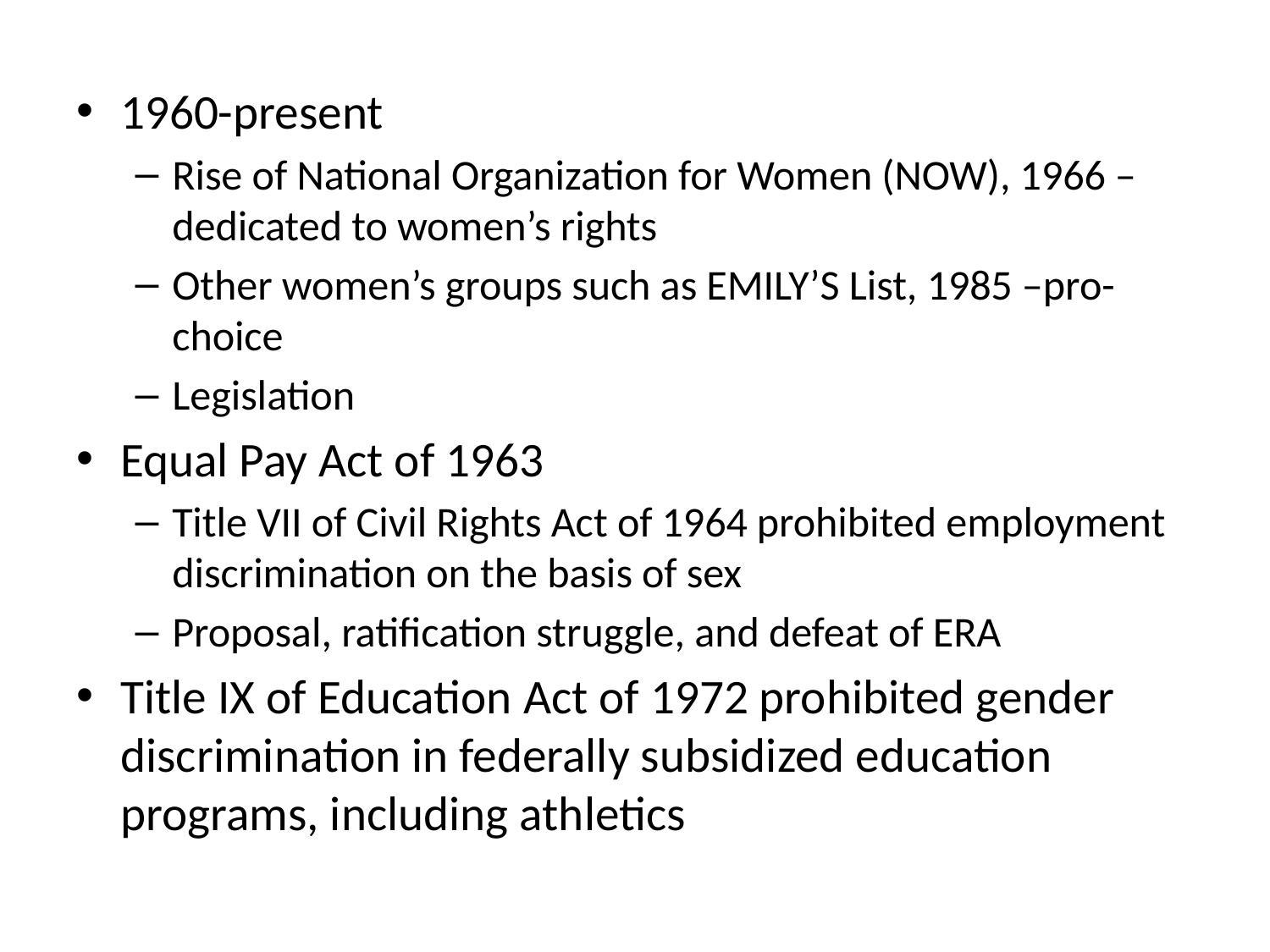

1960-present
Rise of National Organization for Women (NOW), 1966 –dedicated to women’s rights
Other women’s groups such as EMILY’S List, 1985 –pro-choice
Legislation
Equal Pay Act of 1963
Title VII of Civil Rights Act of 1964 prohibited employment discrimination on the basis of sex
Proposal, ratification struggle, and defeat of ERA
Title IX of Education Act of 1972 prohibited gender discrimination in federally subsidized education programs, including athletics